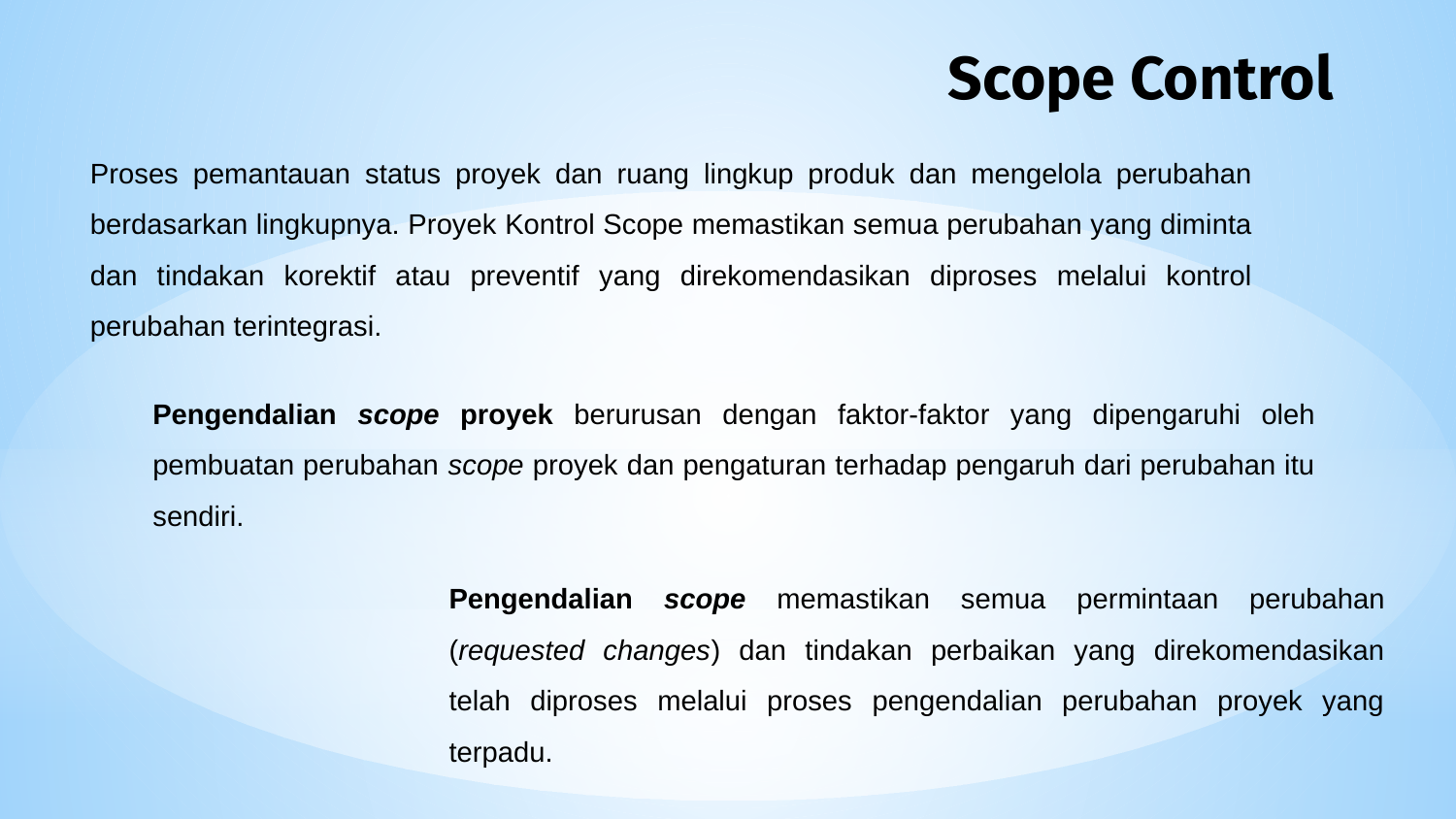

# Scope Control
Proses pemantauan status proyek dan ruang lingkup produk dan mengelola perubahan berdasarkan lingkupnya. Proyek Kontrol Scope memastikan semua perubahan yang diminta dan tindakan korektif atau preventif yang direkomendasikan diproses melalui kontrol perubahan terintegrasi.
Pengendalian scope proyek berurusan dengan faktor-faktor yang dipengaruhi oleh pembuatan perubahan scope proyek dan pengaturan terhadap pengaruh dari perubahan itu sendiri.
Pengendalian scope memastikan semua permintaan perubahan (requested changes) dan tindakan perbaikan yang direkomendasikan telah diproses melalui proses pengendalian perubahan proyek yang terpadu.